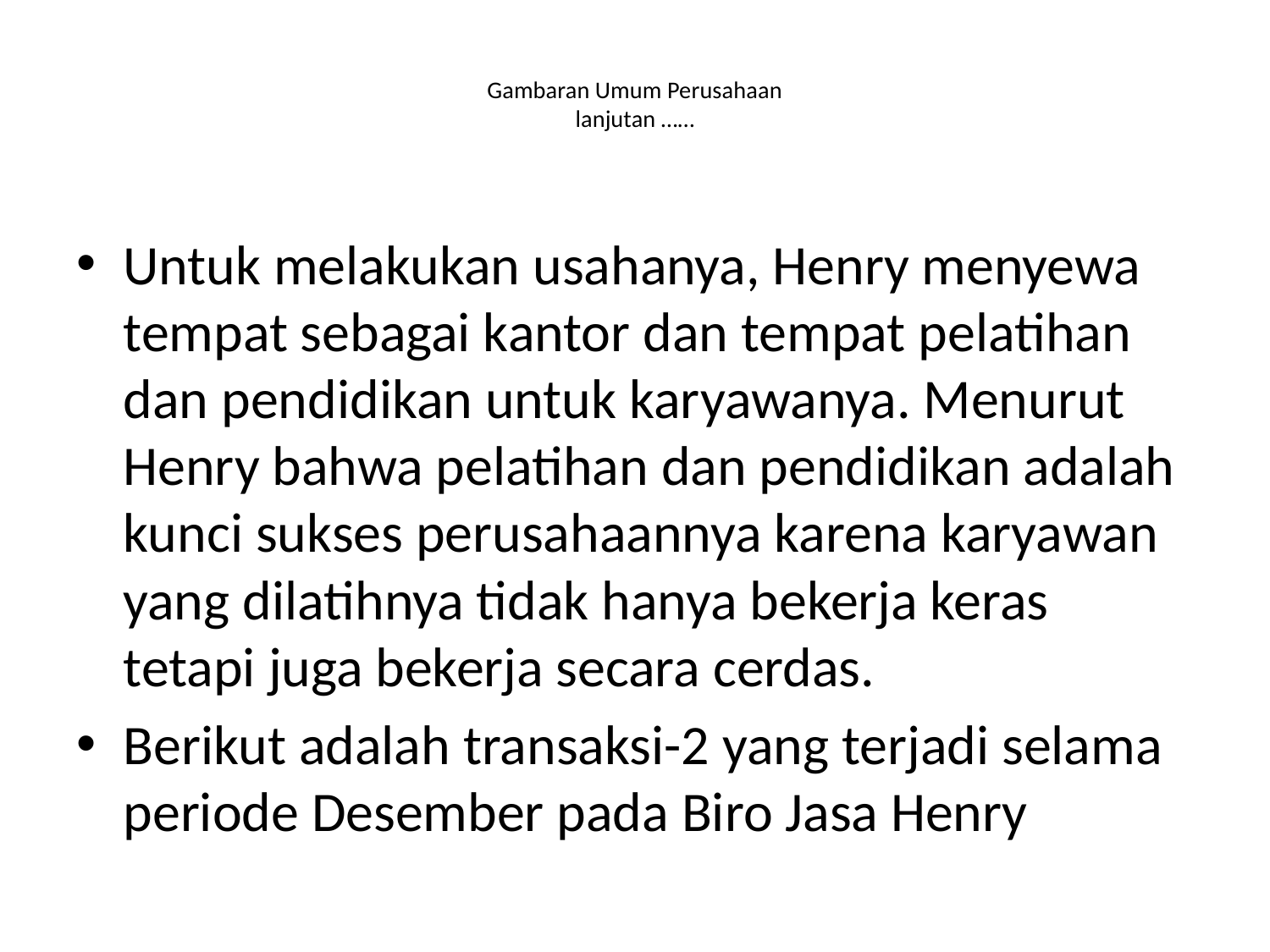

# Gambaran Umum Perusahaan lanjutan ……
Untuk melakukan usahanya, Henry menyewa tempat sebagai kantor dan tempat pelatihan dan pendidikan untuk karyawanya. Menurut Henry bahwa pelatihan dan pendidikan adalah kunci sukses perusahaannya karena karyawan yang dilatihnya tidak hanya bekerja keras tetapi juga bekerja secara cerdas.
Berikut adalah transaksi-2 yang terjadi selama periode Desember pada Biro Jasa Henry